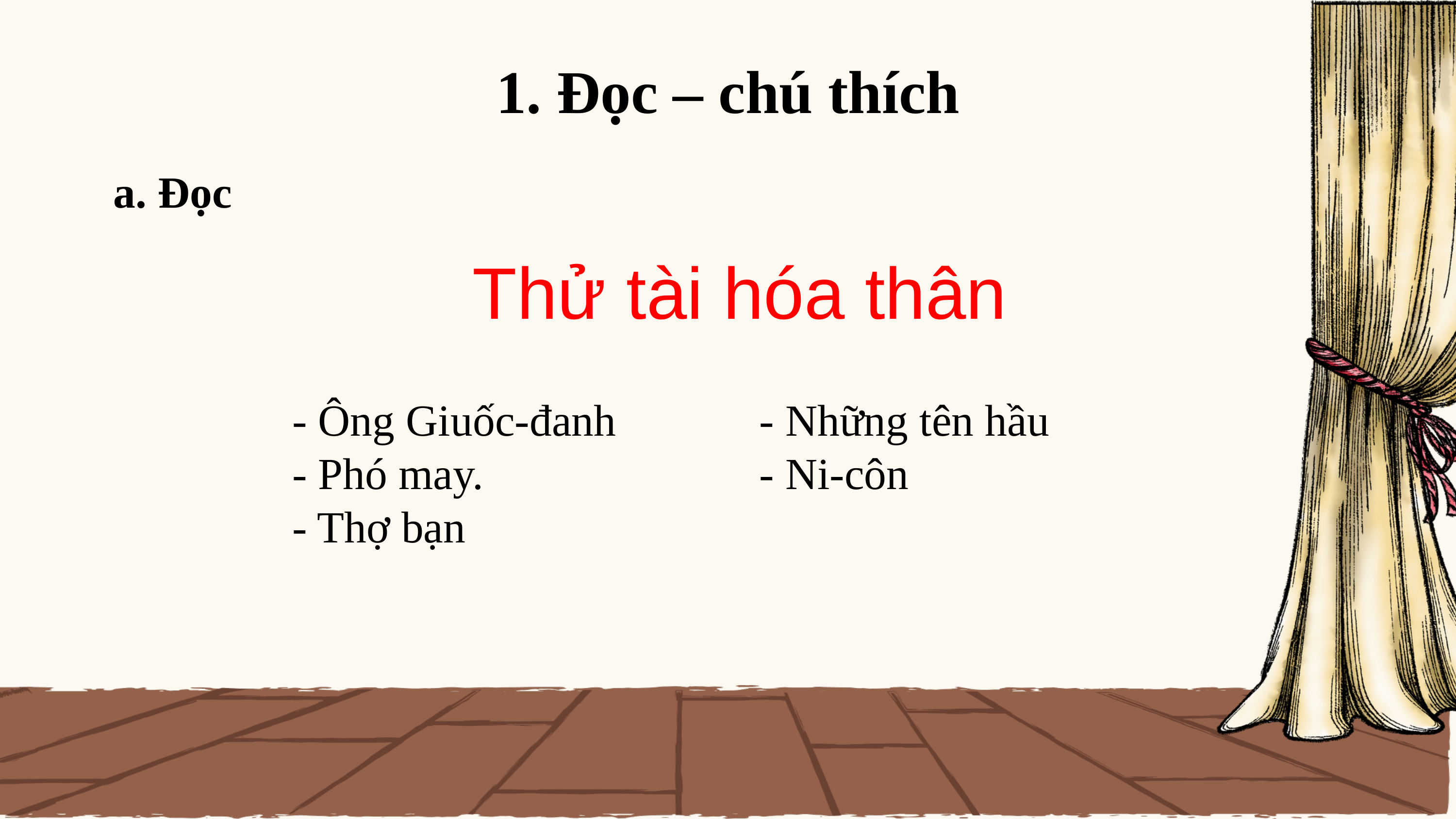

# 1. Đọc – chú thích
a. Đọc
Thử tài hóa thân
- Ông Giuốc-đanh
- Phó may.
- Thợ bạn
- Những tên hầu
- Ni-côn